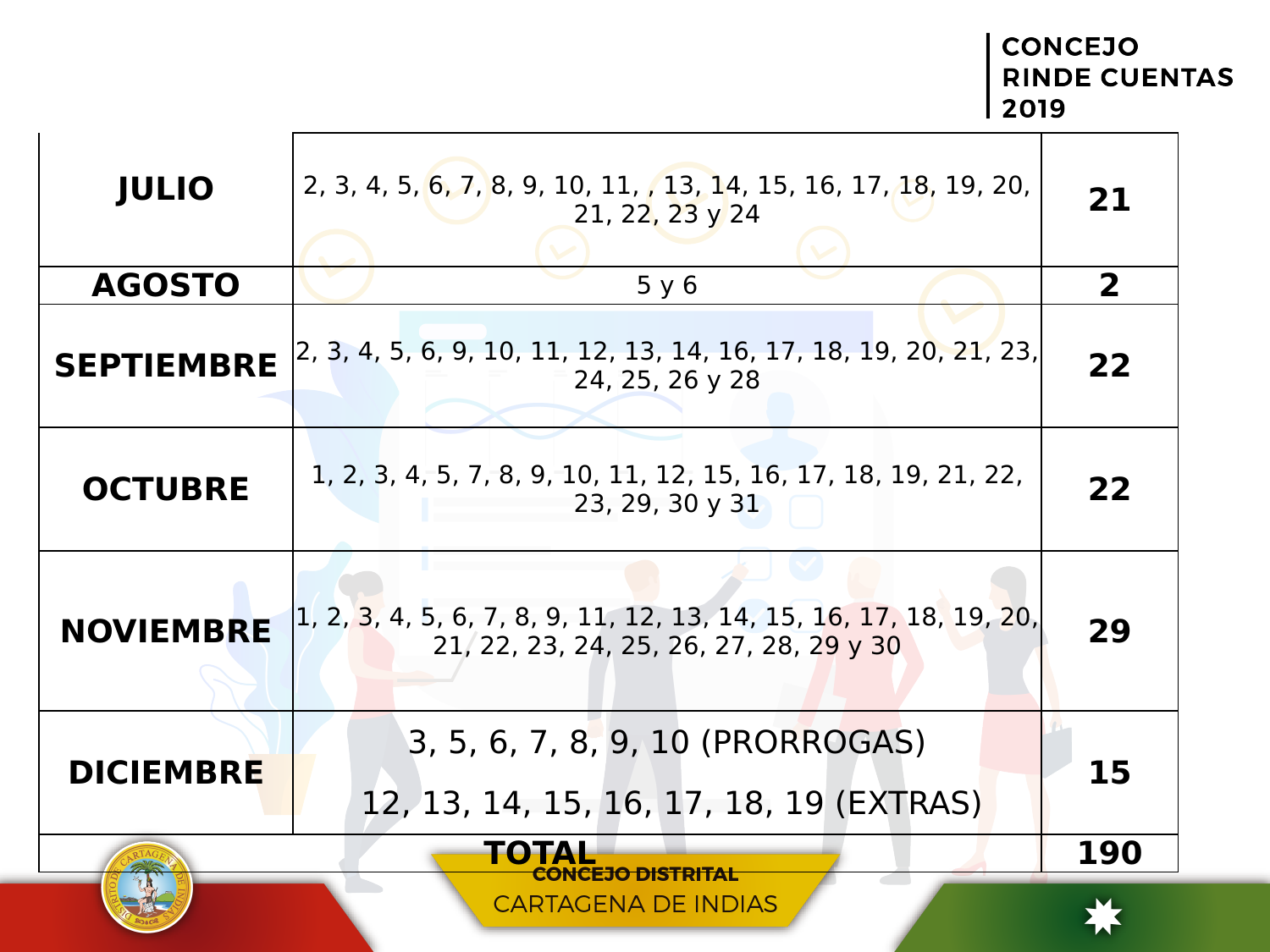

|  | 2, 3, 4, 5, 6, 7, 8, 9, 10, 11, , 13, 14, 15, 16, 17, 18, 19, 20, 21, 22, 23 y 24 | 21 |
| --- | --- | --- |
| JULIO |  |  |
|  |  |  |
| AGOSTO | 5 y 6 | 2 |
| SEPTIEMBRE | 2, 3, 4, 5, 6, 9, 10, 11, 12, 13, 14, 16, 17, 18, 19, 20, 21, 23, 24, 25, 26 y 28 | 22 |
| OCTUBRE | 1, 2, 3, 4, 5, 7, 8, 9, 10, 11, 12, 15, 16, 17, 18, 19, 21, 22, 23, 29, 30 y 31 | 22 |
| NOVIEMBRE | 1, 2, 3, 4, 5, 6, 7, 8, 9, 11, 12, 13, 14, 15, 16, 17, 18, 19, 20, 21, 22, 23, 24, 25, 26, 27, 28, 29 y 30 | 29 |
| DICIEMBRE | 3, 5, 6, 7, 8, 9, 10 (PRORROGAS) | 15 |
|  | 12, 13, 14, 15, 16, 17, 18, 19 (EXTRAS) |  |
| TOTAL |  | 190 |